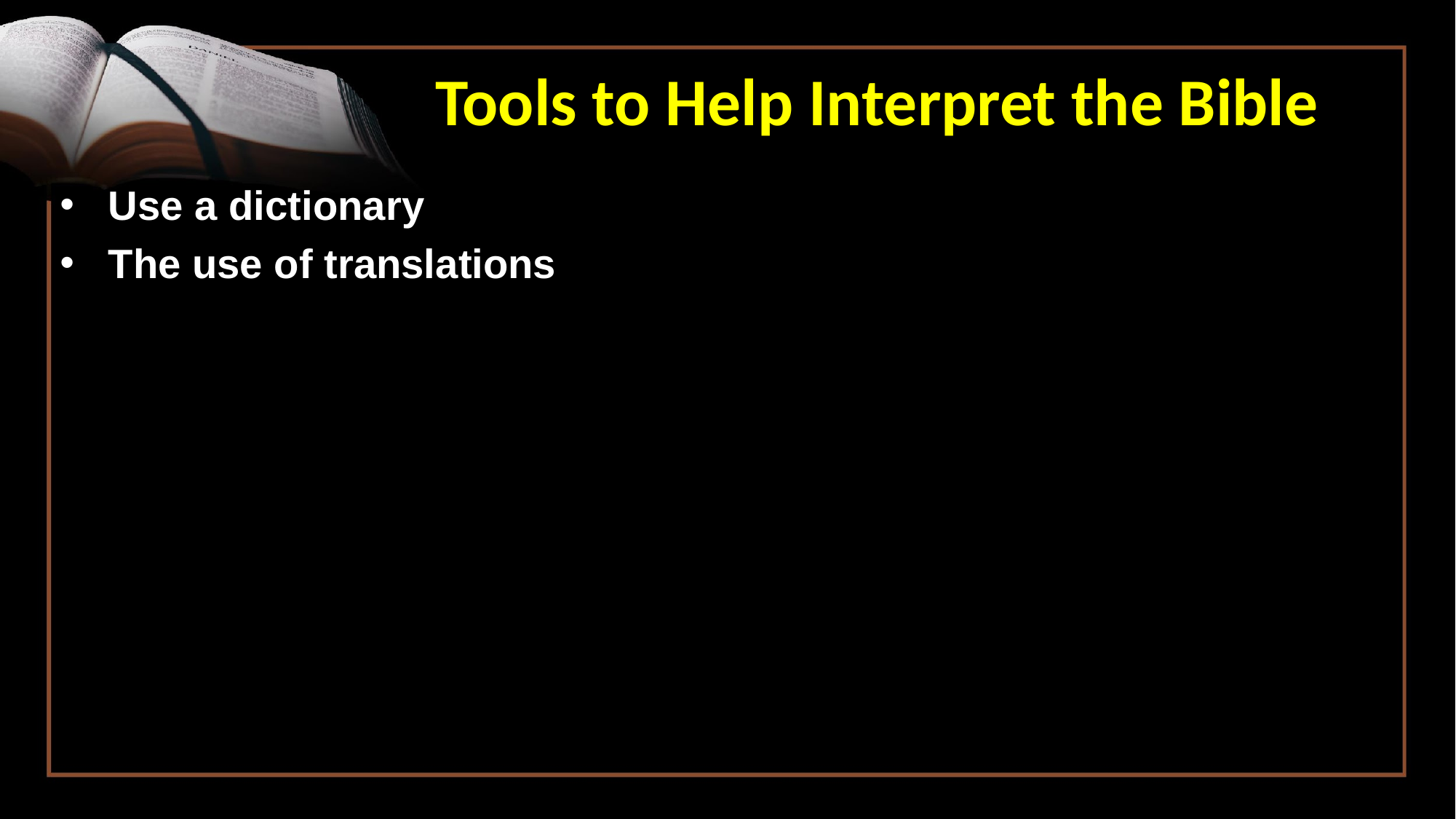

Tools to Help Interpret the Bible
Use a dictionary
The use of translations